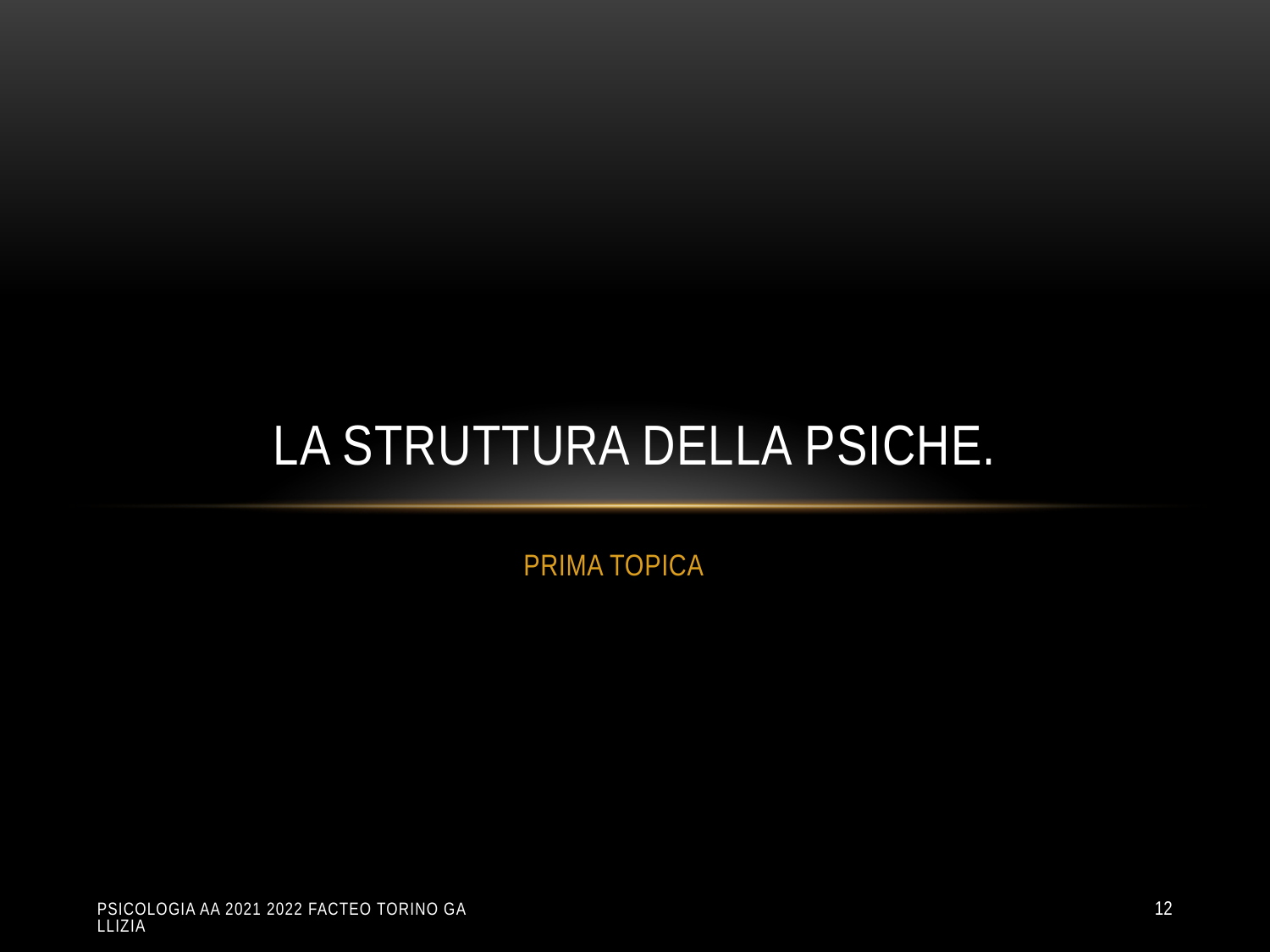

# La STRUTTURA DELLA PSICHE.
PRIMA TOPICA
Psicologia aa 2021 2022 Facteo Torino Gallizia
12